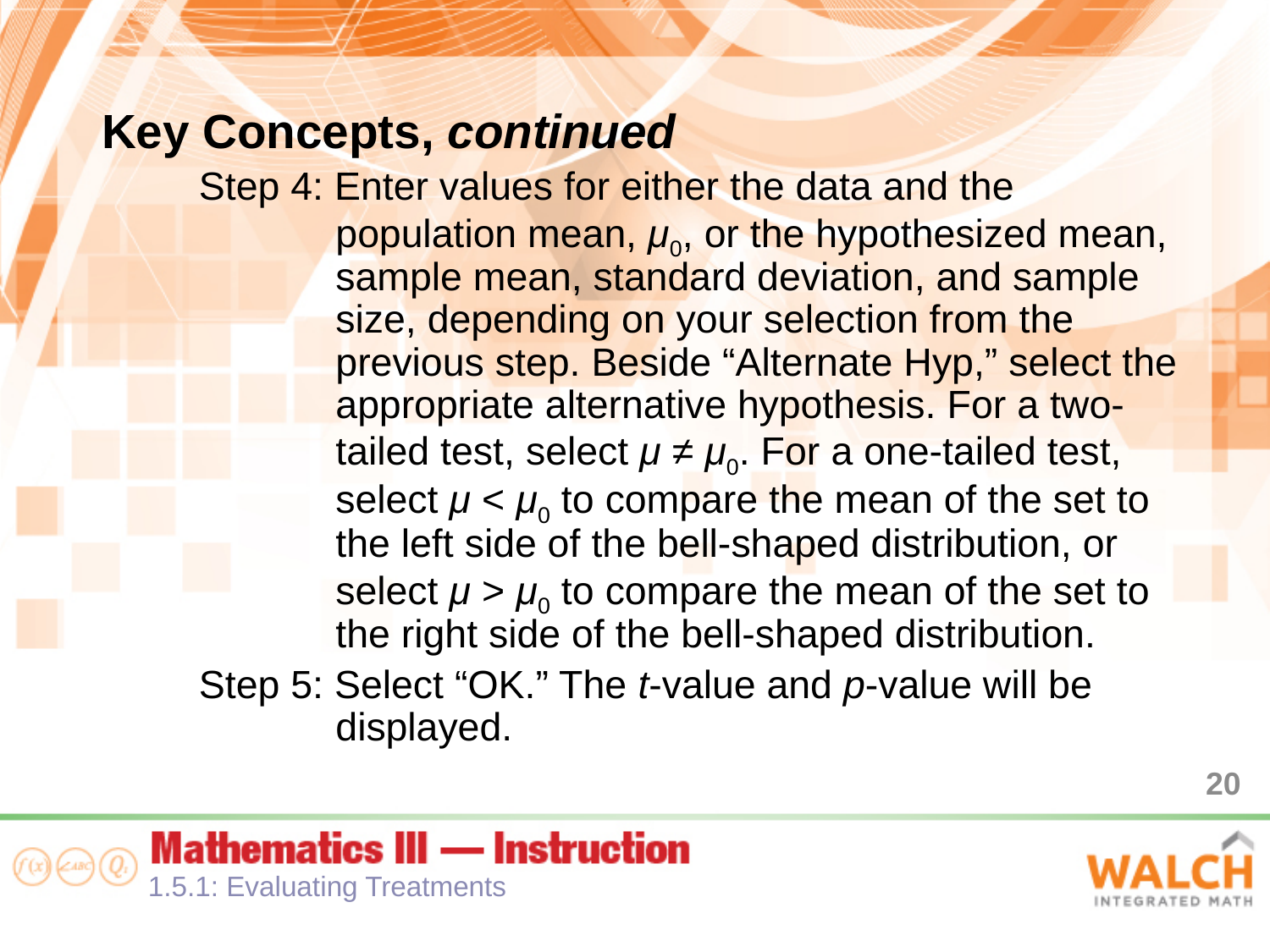

Key Concepts, continued
Step 4: Enter values for either the data and the population mean, μ0, or the hypothesized mean, sample mean, standard deviation, and sample size, depending on your selection from the previous step. Beside “Alternate Hyp,” select the appropriate alternative hypothesis. For a two-tailed test, select μ ≠ μ0. For a one-tailed test, select μ < μ0 to compare the mean of the set to the left side of the bell-shaped distribution, or select μ > μ0 to compare the mean of the set to the right side of the bell-shaped distribution.
Step 5: Select “OK.” The t-value and p-value will be displayed.
20
1.5.1: Evaluating Treatments